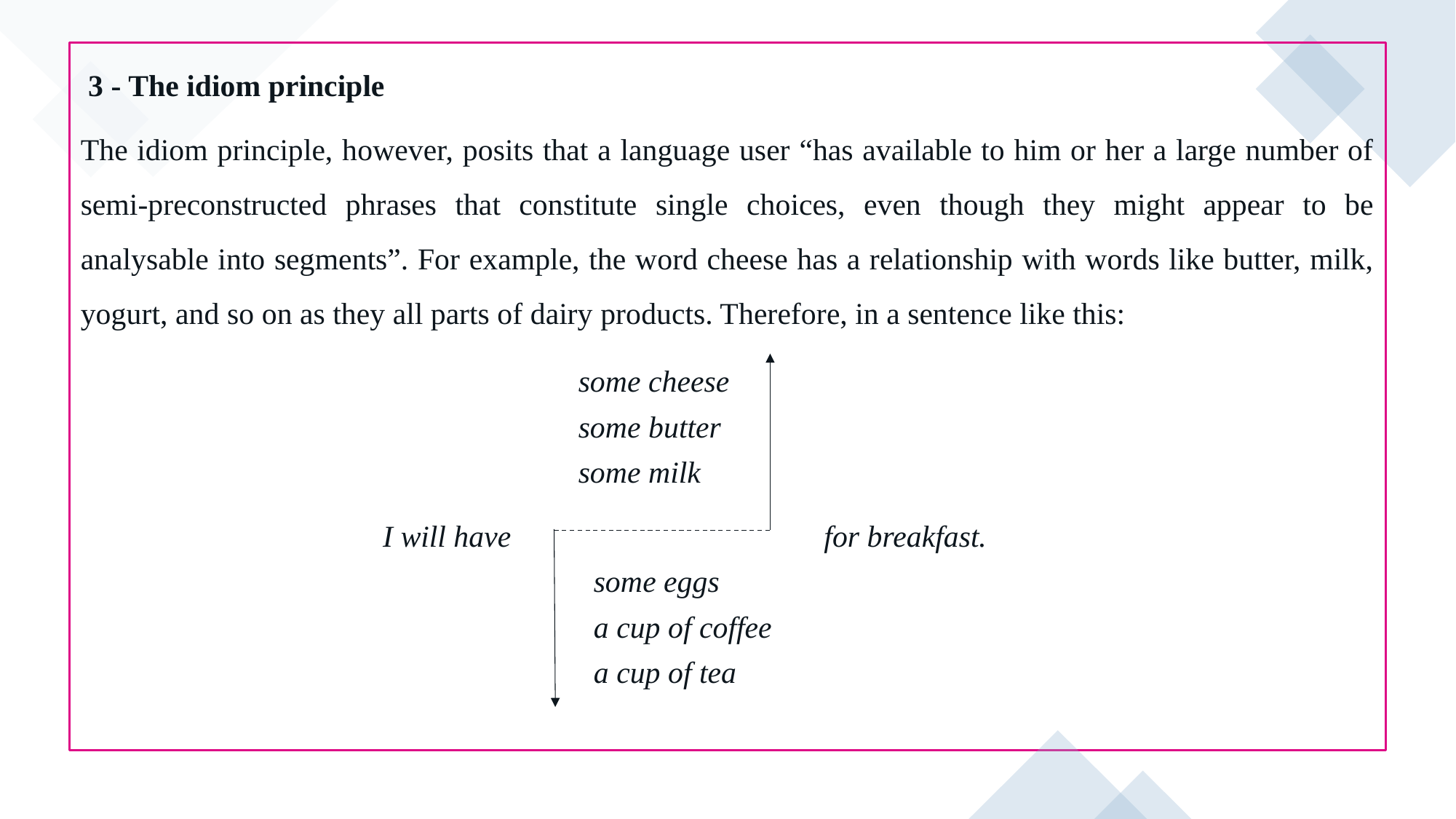

3 - The idiom principle
The idiom principle, however, posits that a language user “has available to him or her a large number of semi-preconstructed phrases that constitute single choices, even though they might appear to be analysable into segments”. For example, the word cheese has a relationship with words like butter, milk, yogurt, and so on as they all parts of dairy products. Therefore, in a sentence like this:

				        some cheese
				        some butter
				        some milk
		           I will have                                         for breakfast.
				          some eggs
				          a cup of coffee
				          a cup of tea